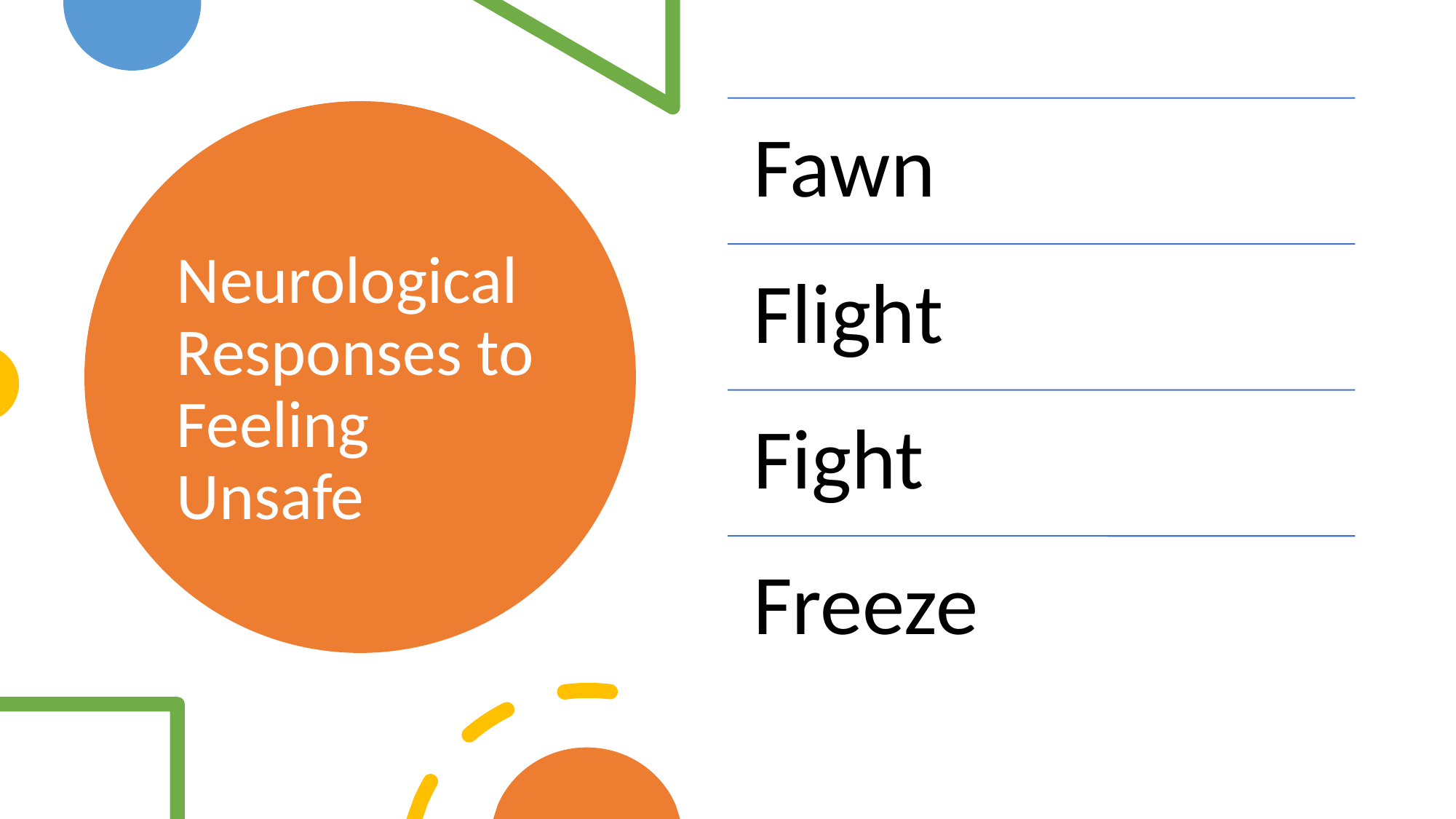

Fawn
Flight
Fight
Freeze

# Neurological Responses to Feeling Unsafe